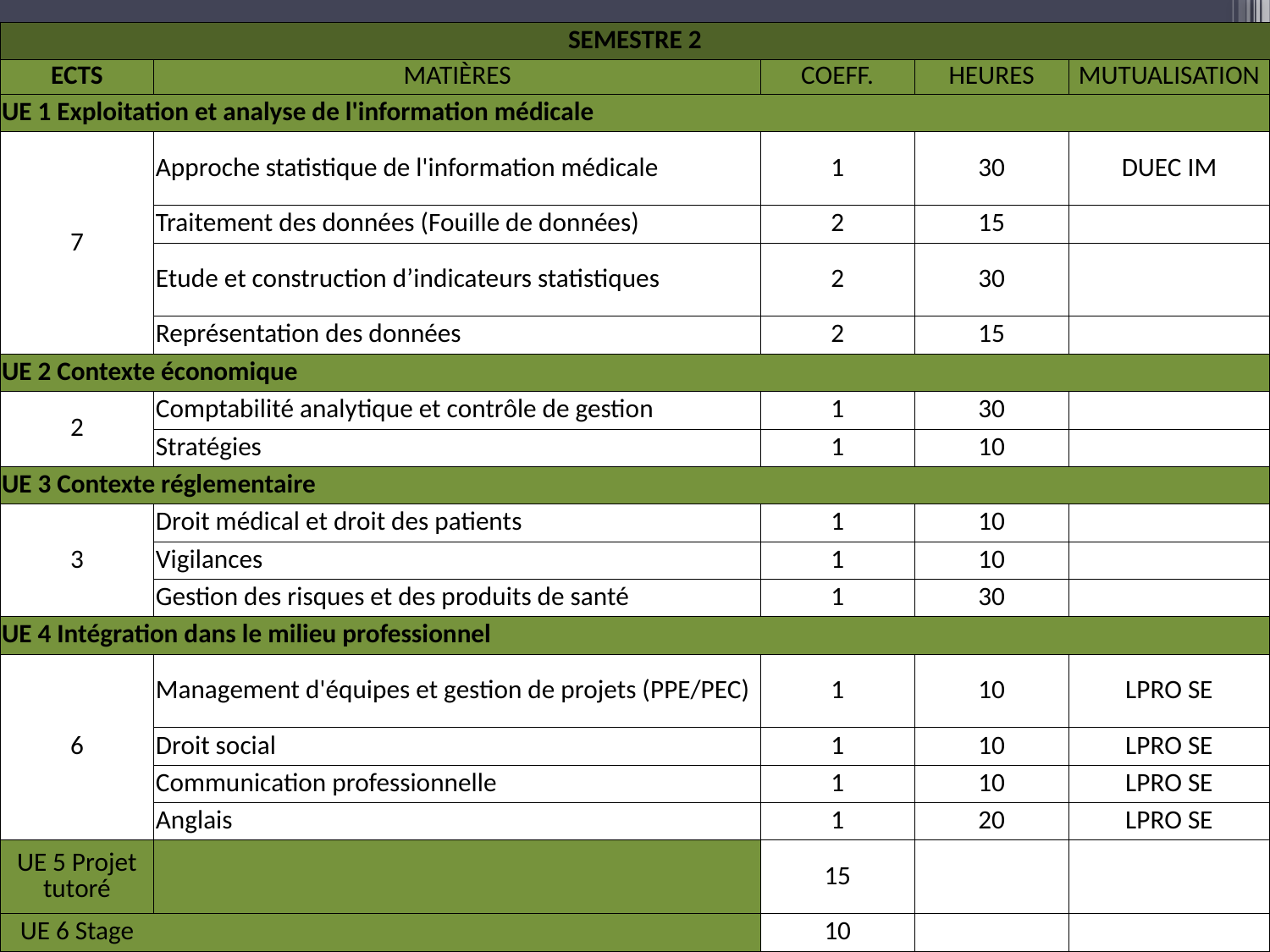

| SEMESTRE 2 |  |  |  |  |
| --- | --- | --- | --- | --- |
| ECTS | MATIÈRES | COEFF. | HEURES | MUTUALISATION |
| UE 1 Exploitation et analyse de l'information médicale |  |  |  |  |
| 7 | Approche statistique de l'information médicale | 1 | 30 | DUEC IM |
|  | Traitement des données (Fouille de données) | 2 | 15 |  |
|  | Etude et construction d’indicateurs statistiques | 2 | 30 |  |
|  | Représentation des données | 2 | 15 |  |
| UE 2 Contexte économique |  |  |  |  |
| 2 | Comptabilité analytique et contrôle de gestion | 1 | 30 |  |
|  | Stratégies | 1 | 10 |  |
| UE 3 Contexte réglementaire |  |  |  |  |
| 3 | Droit médical et droit des patients | 1 | 10 |  |
|  | Vigilances | 1 | 10 |  |
|  | Gestion des risques et des produits de santé | 1 | 30 |  |
| UE 4 Intégration dans le milieu professionnel |  |  |  |  |
| 6 | Management d'équipes et gestion de projets (PPE/PEC) | 1 | 10 | LPRO SE |
|  | Droit social | 1 | 10 | LPRO SE |
|  | Communication professionnelle | 1 | 10 | LPRO SE |
|  | Anglais | 1 | 20 | LPRO SE |
| UE 5 Projet tutoré |  | 15 |  |  |
| UE 6 Stage |  | 10 |  |  |